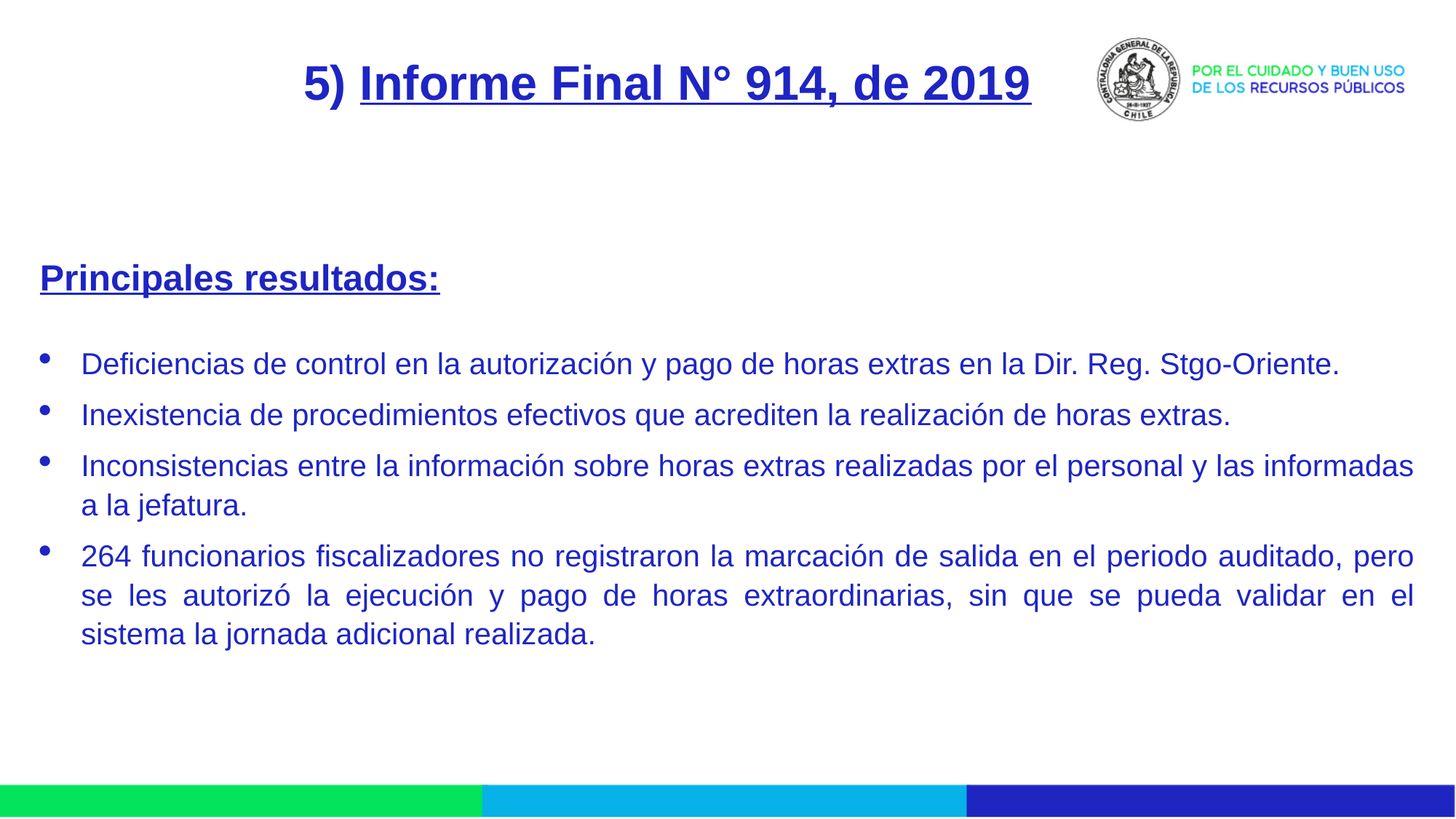

# 5) Informe Final N° 914, de 2019
Principales resultados:

Deficiencias de control en la autorización y pago de horas extras en la Dir. Reg. Stgo-Oriente.
Inexistencia de procedimientos efectivos que acrediten la realización de horas extras.
Inconsistencias entre la información sobre horas extras realizadas por el personal y las informadas a la jefatura.
264 funcionarios fiscalizadores no registraron la marcación de salida en el periodo auditado, pero se les autorizó la ejecución y pago de horas extraordinarias, sin que se pueda validar en el sistema la jornada adicional realizada.